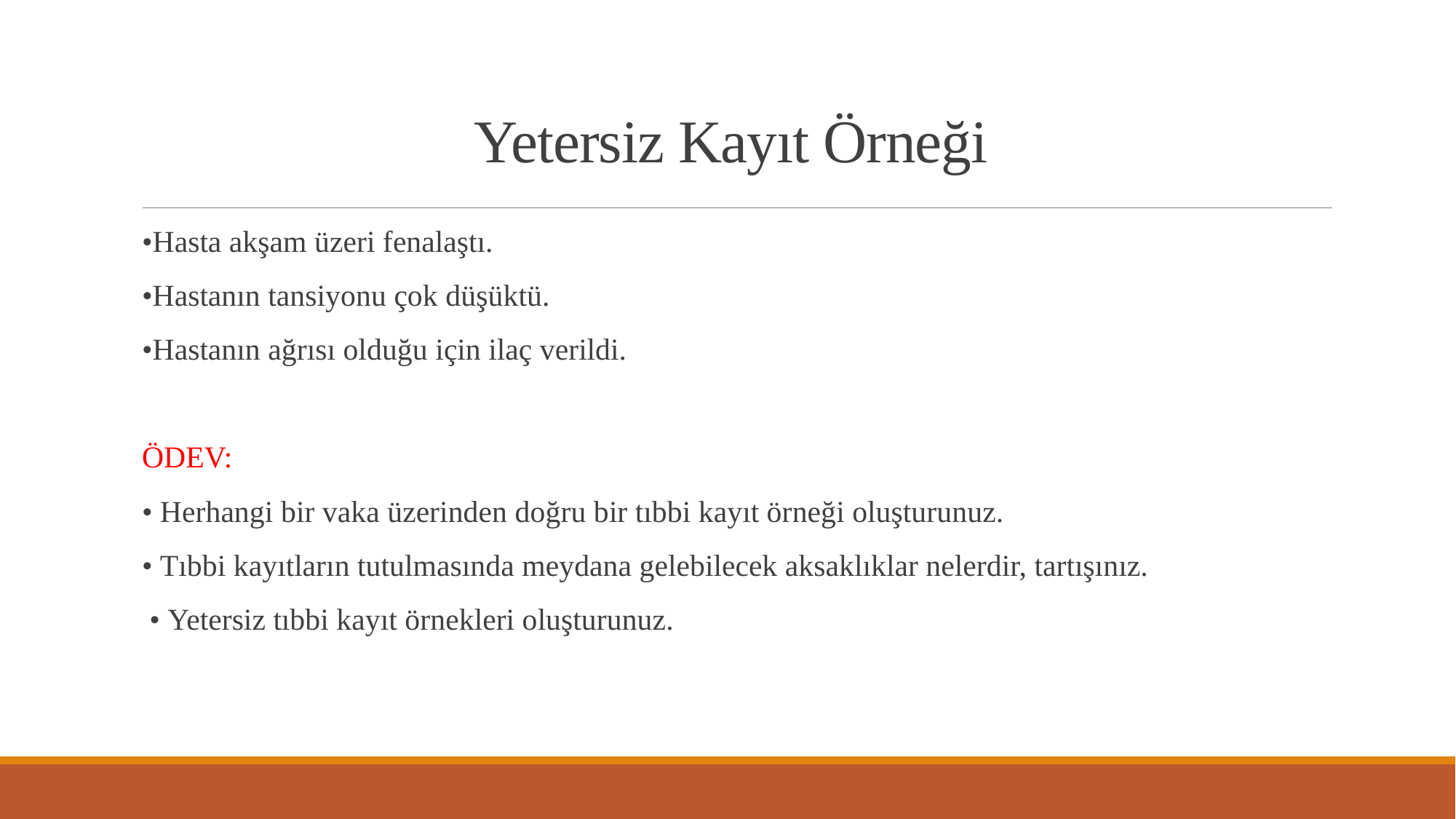

# Yetersiz Kayıt Örneği
•Hasta akşam üzeri fenalaştı.
•Hastanın tansiyonu çok düşüktü.
•Hastanın ağrısı olduğu için ilaç verildi.

ÖDEV:
• Herhangi bir vaka üzerinden doğru bir tıbbi kayıt örneği oluşturunuz.
• Tıbbi kayıtların tutulmasında meydana gelebilecek aksaklıklar nelerdir, tartışınız.
 • Yetersiz tıbbi kayıt örnekleri oluşturunuz.